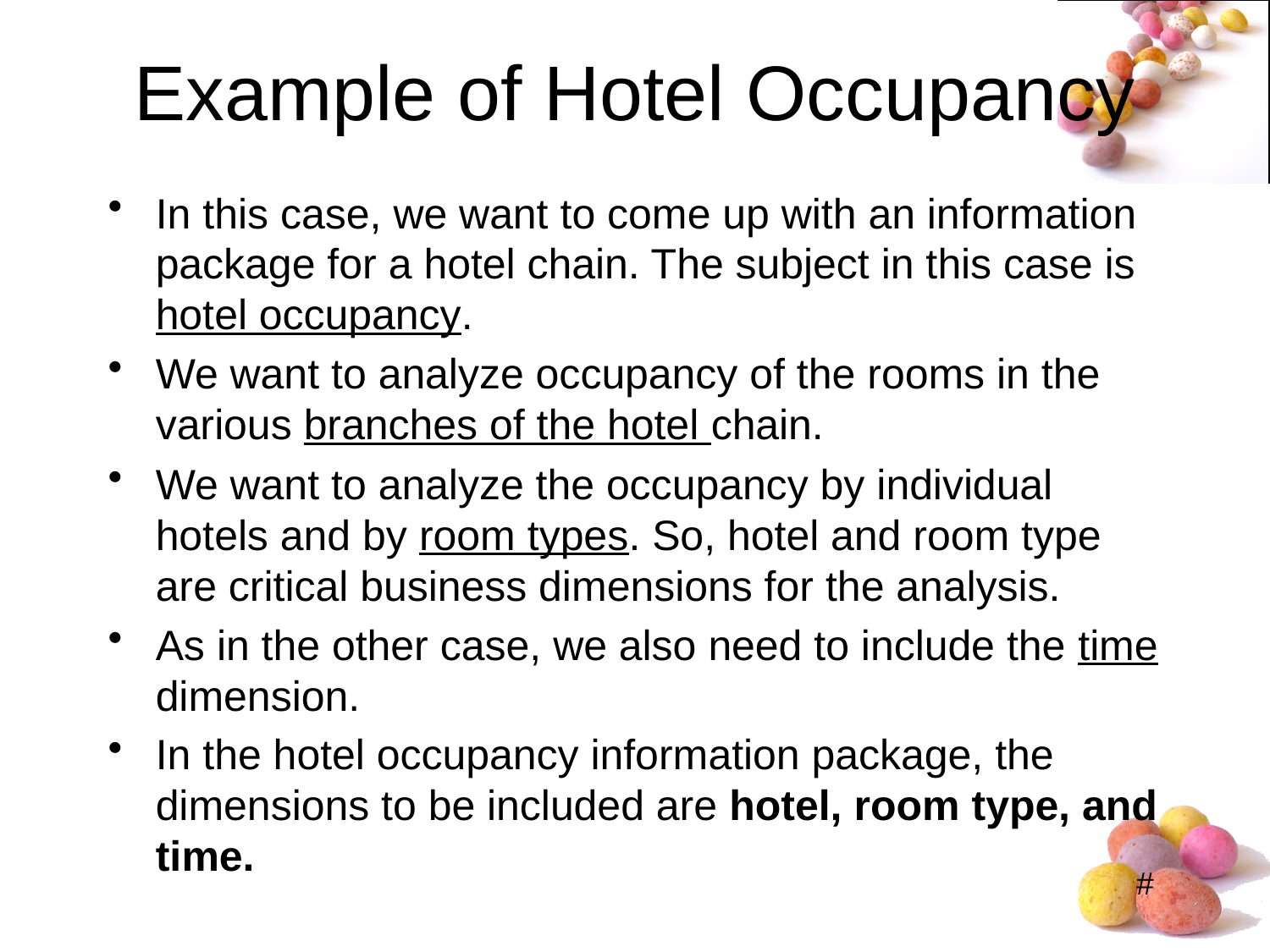

# Example of Hotel Occupancy
In this case, we want to come up with an information package for a hotel chain. The subject in this case is hotel occupancy.
We want to analyze occupancy of the rooms in the various branches of the hotel chain.
We want to analyze the occupancy by individual hotels and by room types. So, hotel and room type are critical business dimensions for the analysis.
As in the other case, we also need to include the time dimension.
In the hotel occupancy information package, the dimensions to be included are hotel, room type, and time.